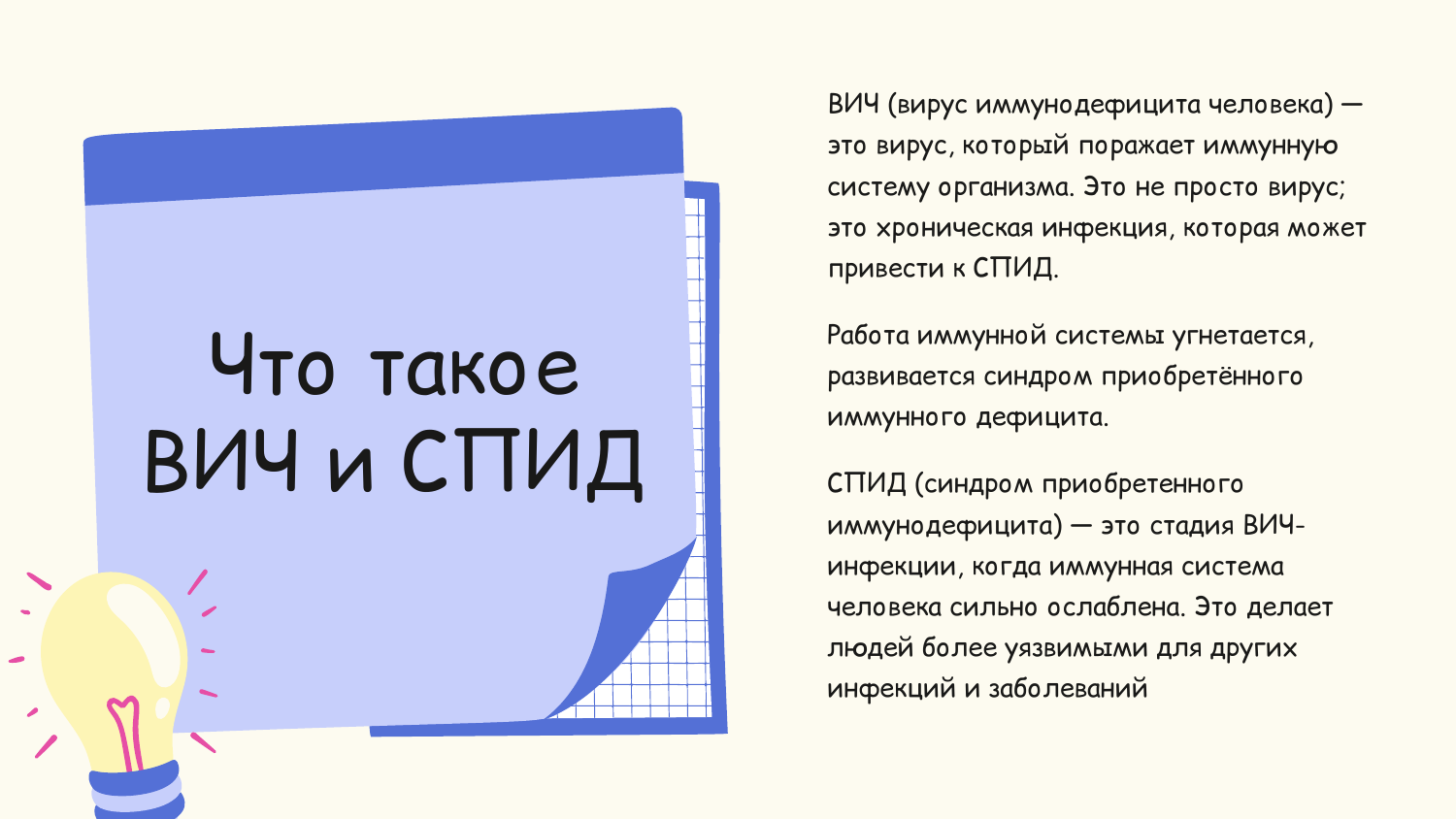

ВИЧ (вирус иммунодефицита человека) — это вирус, который поражает иммунную систему организма. Это не просто вирус; это хроническая инфекция, которая может привести к СПИД.
Работа иммунной системы угнетается, развивается синдром приобретённого иммунного дефицита.
СПИД (синдром приобретенного иммунодефицита) — это стадия ВИЧ-инфекции, когда иммунная система человека сильно ослаблена. Это делает людей более уязвимыми для других инфекций и заболеваний

Что такое
ВИЧ и СПИД